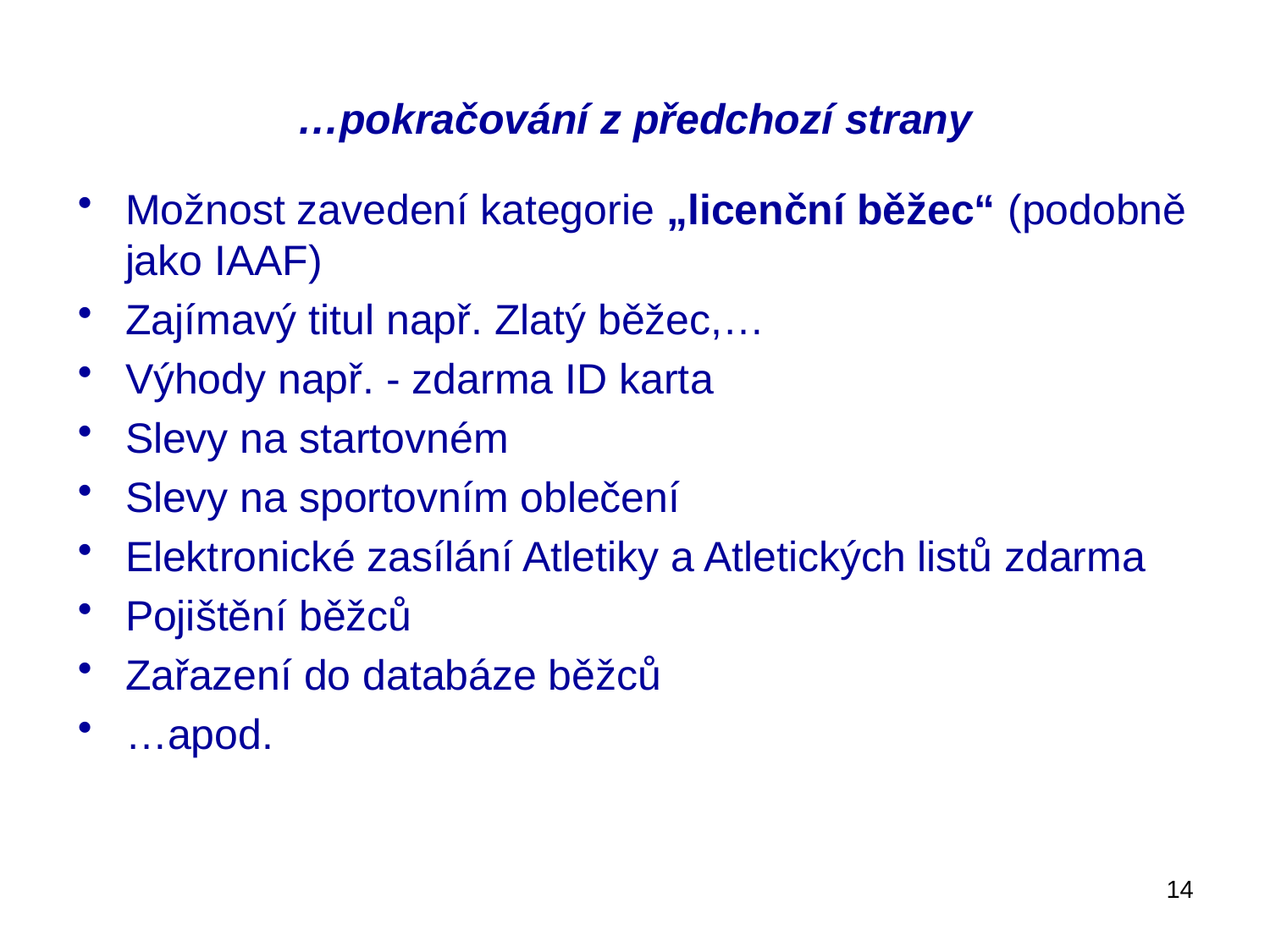

# …pokračování z předchozí strany
Možnost zavedení kategorie „licenční běžec“ (podobně jako IAAF)
Zajímavý titul např. Zlatý běžec,…
Výhody např. - zdarma ID karta
Slevy na startovném
Slevy na sportovním oblečení
Elektronické zasílání Atletiky a Atletických listů zdarma
Pojištění běžců
Zařazení do databáze běžců
…apod.

14